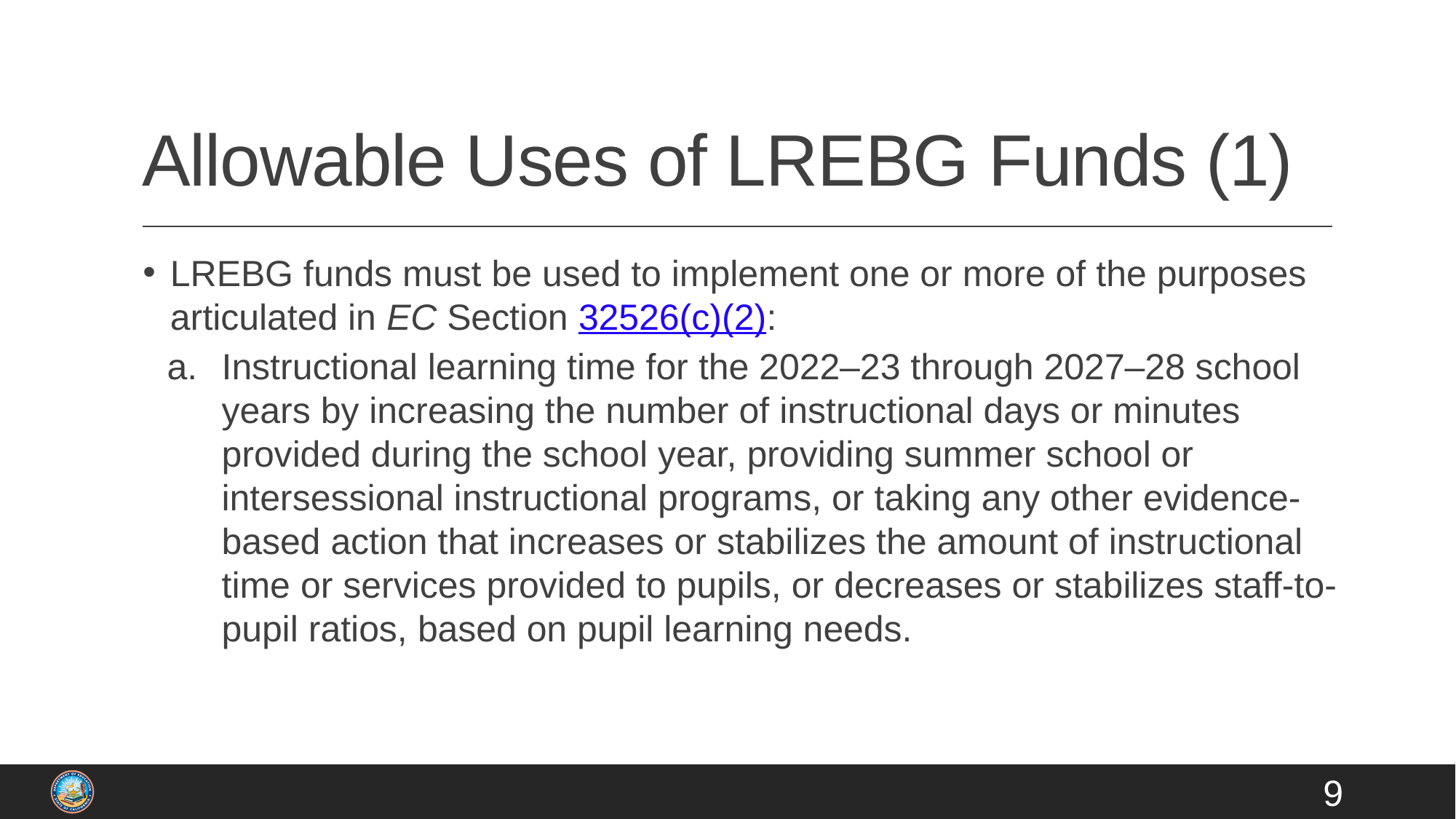

# Allowable Uses of LREBG Funds (1)
LREBG funds must be used to implement one or more of the purposes articulated in EC Section 32526(c)(2):
Instructional learning time for the 2022–23 through 2027–28 school years by increasing the number of instructional days or minutes provided during the school year, providing summer school or intersessional instructional programs, or taking any other evidence-based action that increases or stabilizes the amount of instructional time or services provided to pupils, or decreases or stabilizes staff-to-pupil ratios, based on pupil learning needs.
9